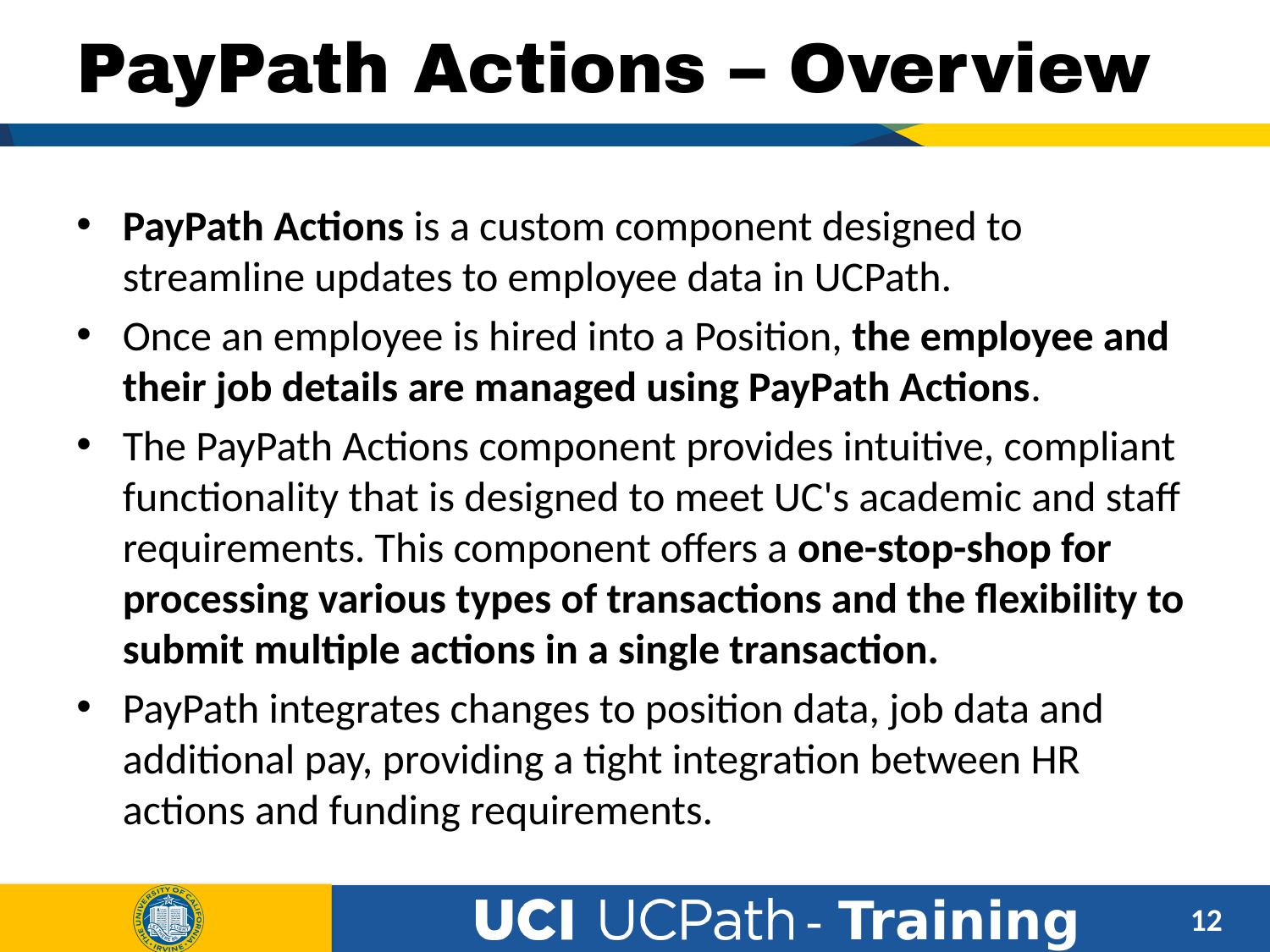

# PayPath Actions – Overview
PayPath Actions is a custom component designed to streamline updates to employee data in UCPath.
Once an employee is hired into a Position, the employee and their job details are managed using PayPath Actions.
The PayPath Actions component provides intuitive, compliant functionality that is designed to meet UC's academic and staff requirements. This component offers a one-stop-shop for processing various types of transactions and the flexibility to submit multiple actions in a single transaction.
PayPath integrates changes to position data, job data and additional pay, providing a tight integration between HR actions and funding requirements.